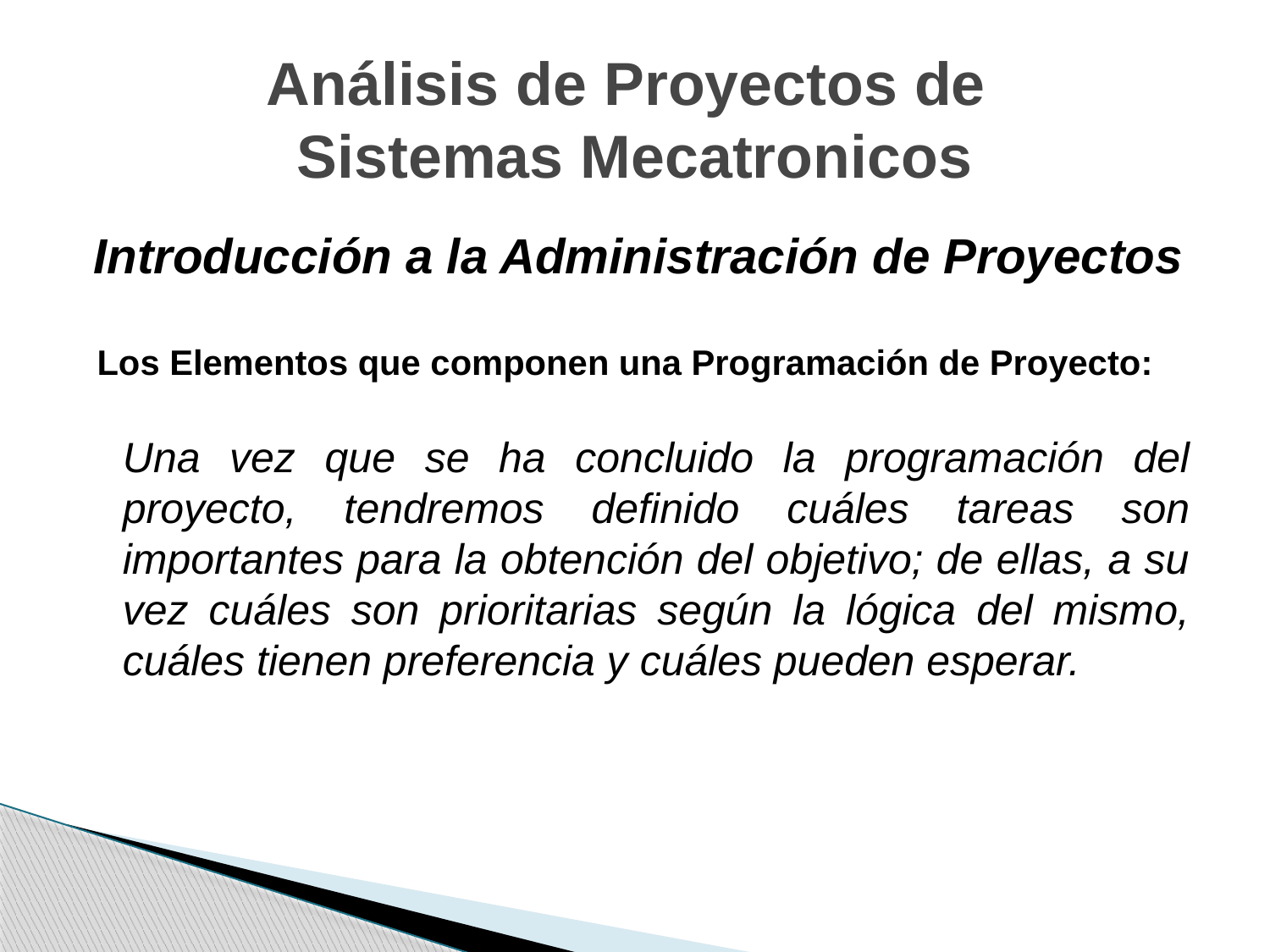

# Análisis de Proyectos de Sistemas Mecatronicos
Introducción a la Administración de Proyectos

 Los Elementos que componen una Programación de Proyecto:

	Una vez que se ha concluido la programación del proyecto, tendremos definido cuáles tareas son importantes para la obtención del objetivo; de ellas, a su vez cuáles son prioritarias según la lógica del mismo, cuáles tienen preferencia y cuáles pueden esperar.